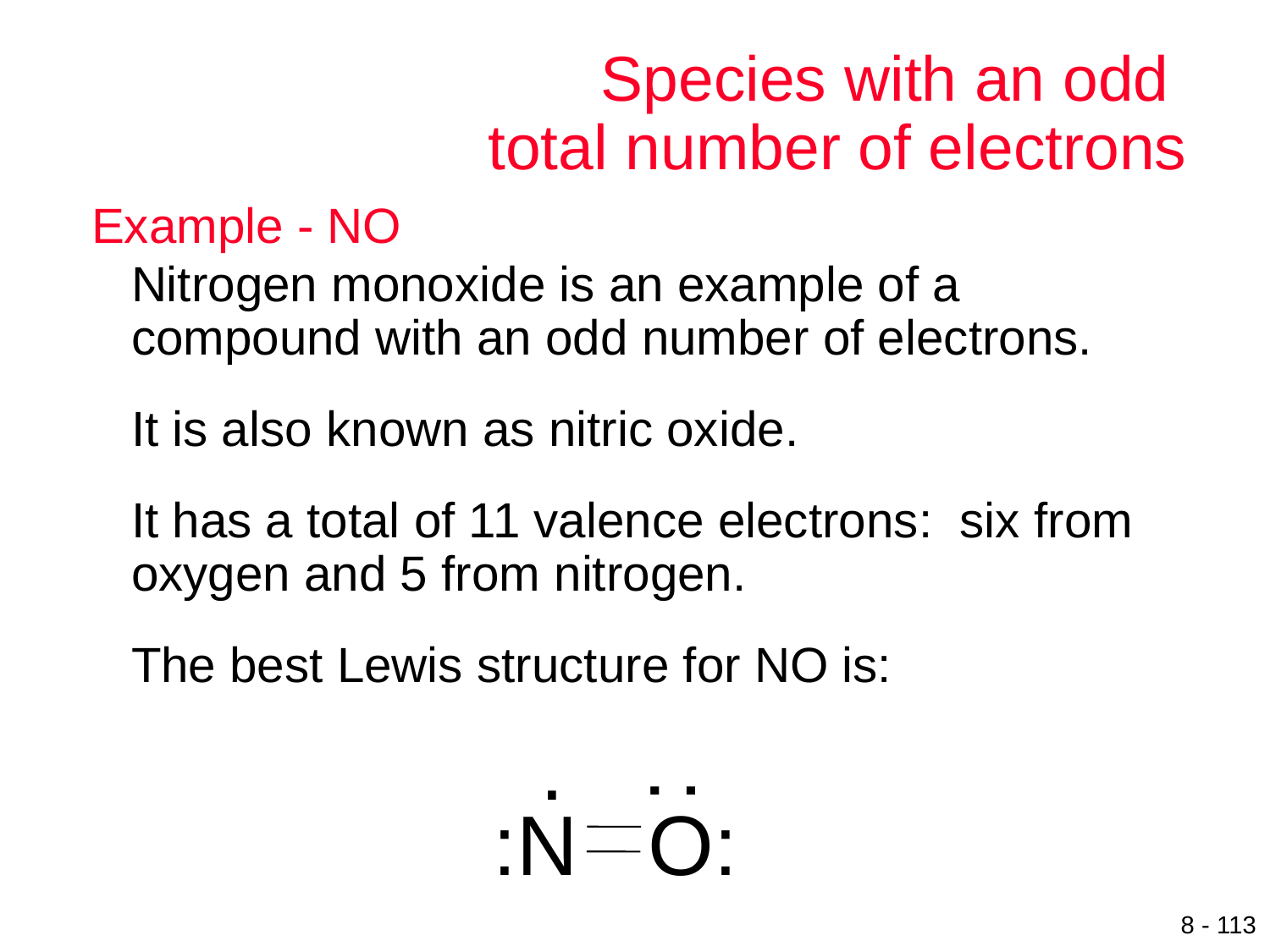

# Species with an odd total number of electrons
Example - NO
	Nitrogen monoxide is an example of a compound with an odd number of electrons.

	It is also known as nitric oxide.

	It has a total of 11 valence electrons:  six from oxygen and 5 from nitrogen.

	The best Lewis structure for NO is:
.
:
:N   O: